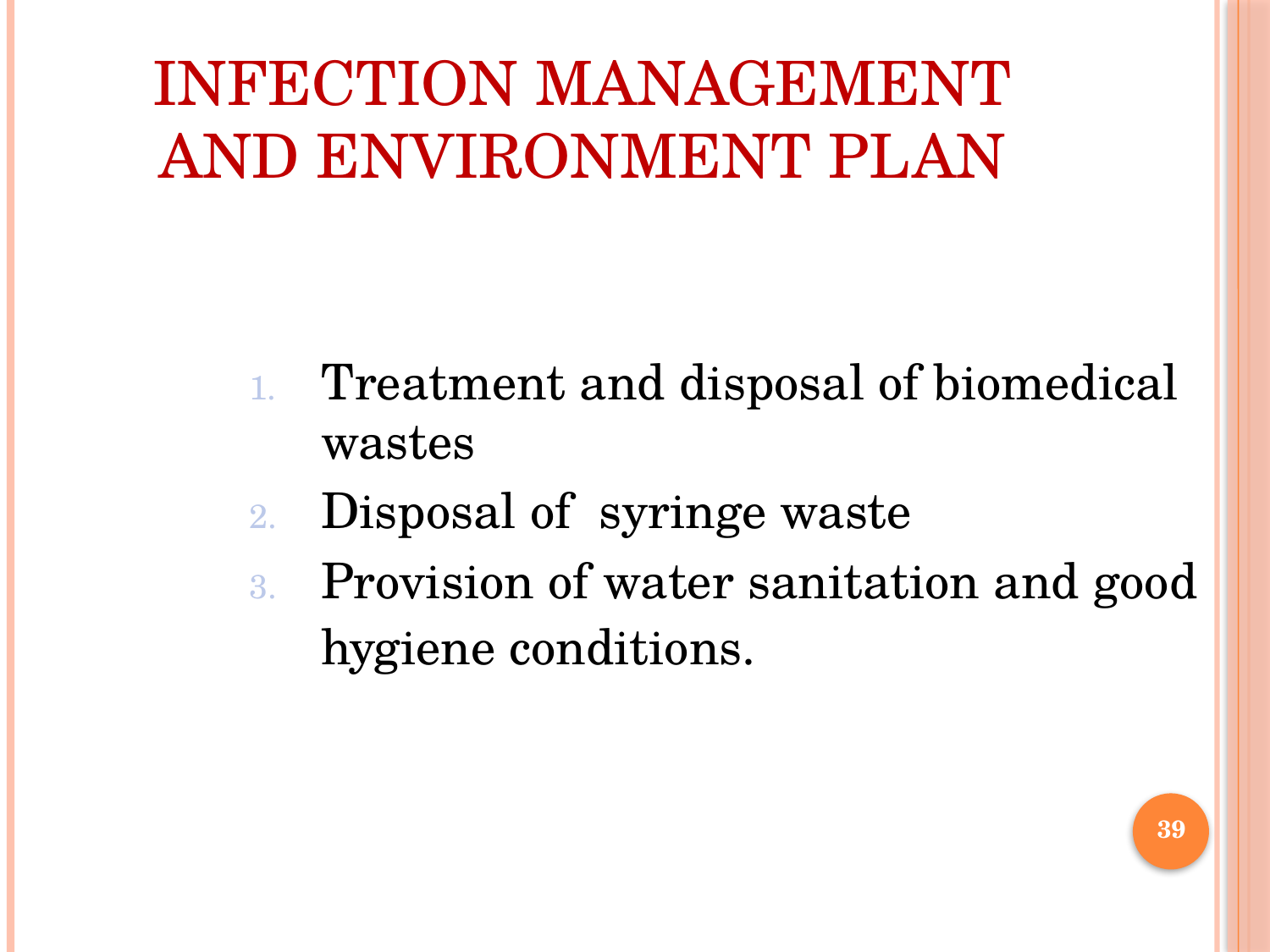

Infection Management and Environment Plan

Treatment and disposal of biomedical wastes
Disposal of  syringe waste
Provision of water sanitation and good hygiene conditions.

39